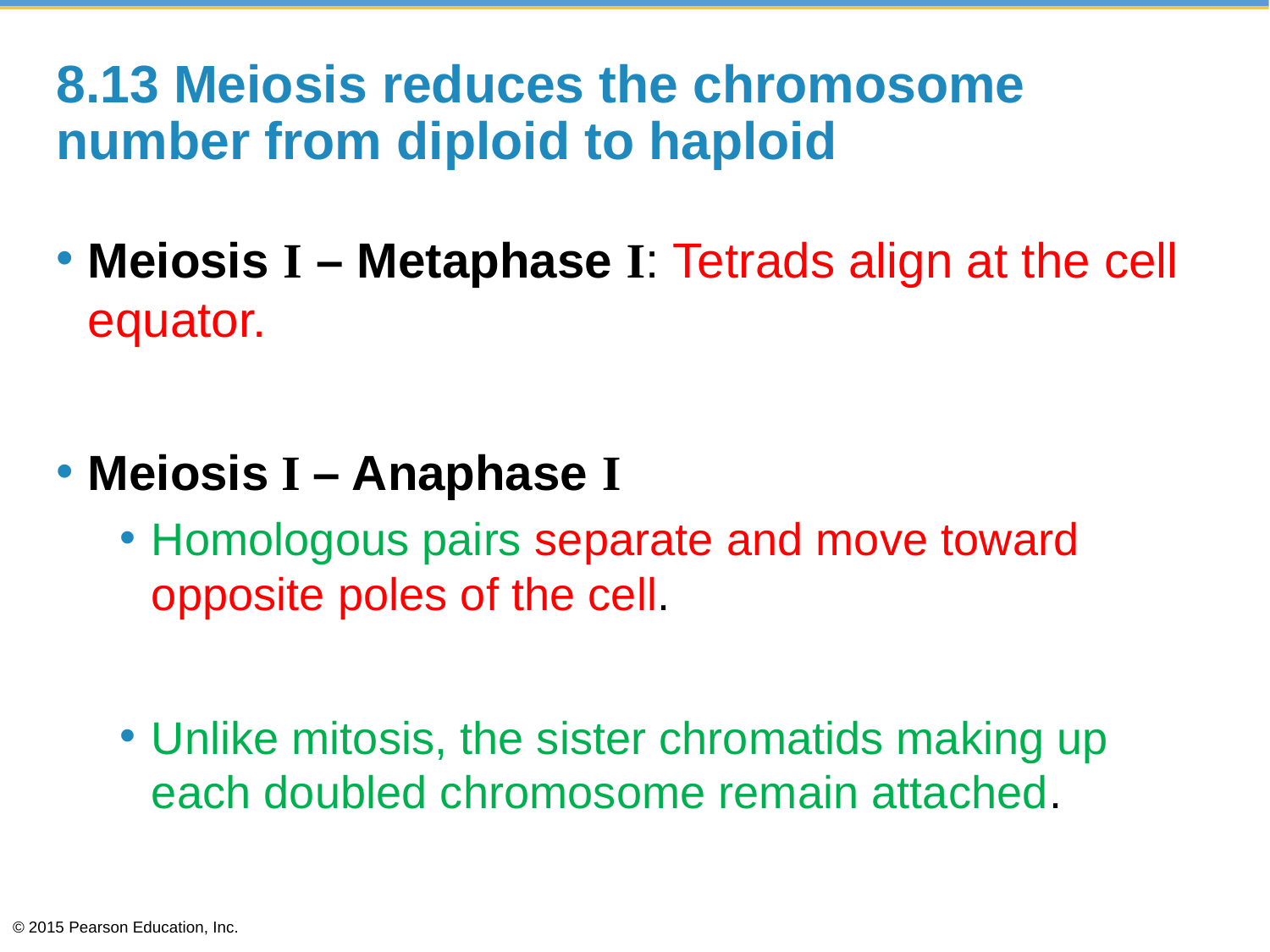

# 8.13 Meiosis reduces the chromosome number from diploid to haploid
Meiosis I – Metaphase I: Tetrads align at the cell equator.

Meiosis I – Anaphase I
Homologous pairs separate and move toward opposite poles of the cell.

Unlike mitosis, the sister chromatids making up each doubled chromosome remain attached.
© 2015 Pearson Education, Inc.